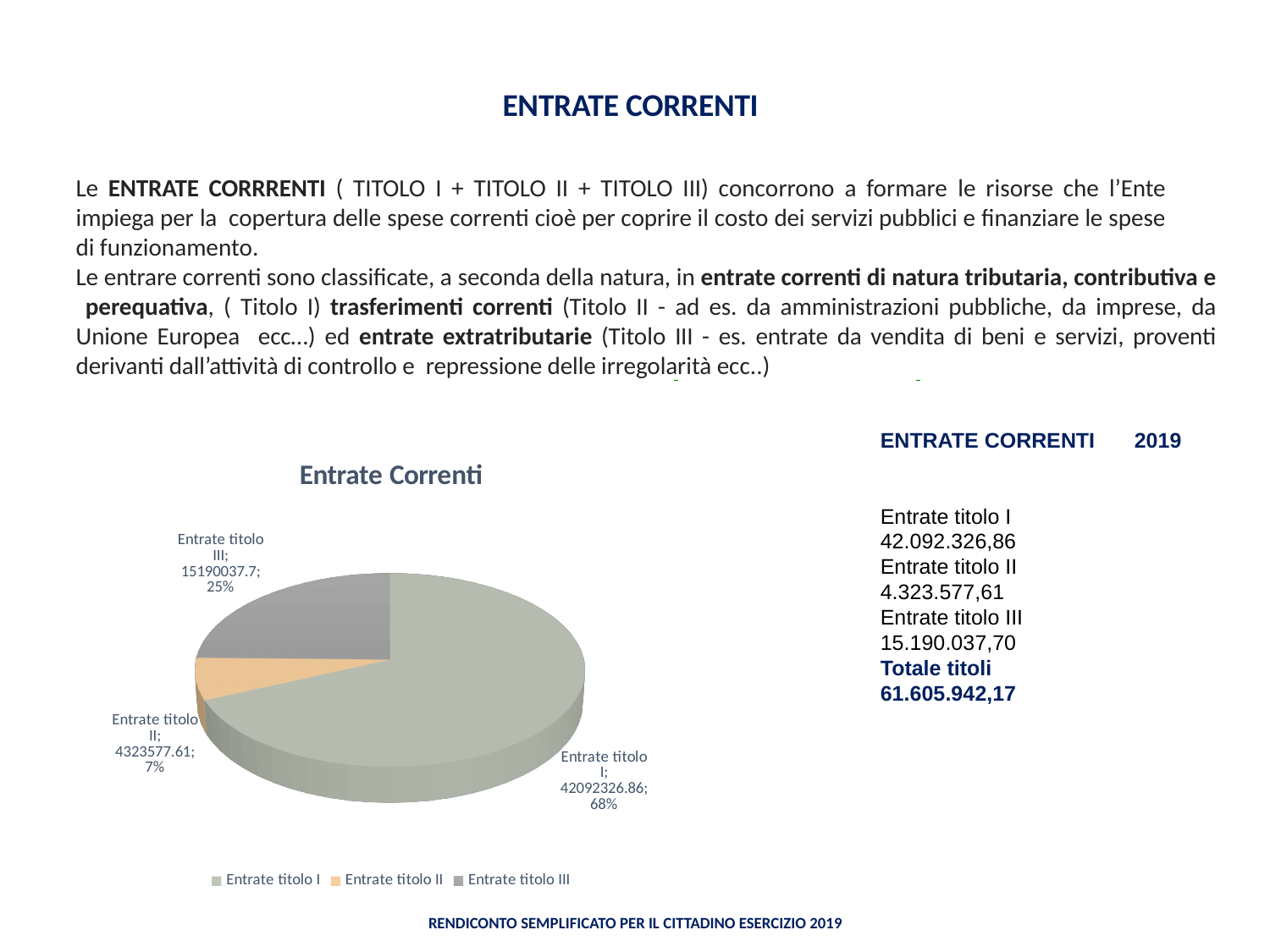

ENTRATE CORRENTI
Le ENTRATE CORRRENTI ( TITOLO I + TITOLO II + TITOLO III) concorrono a formare le risorse che l’Ente impiega per la  copertura delle spese correnti cioè per coprire il costo dei servizi pubblici e finanziare le spese di funzionamento.
Le entrare correnti sono classificate, a seconda della natura, in entrate correnti di natura tributaria, contributiva e  perequativa, ( Titolo I) trasferimenti correnti (Titolo II - ad es. da amministrazioni pubbliche, da imprese, da Unione Europea  ecc…) ed entrate extratributarie (Titolo III - es. entrate da vendita di beni e servizi, proventi derivanti dall’attività di controllo e  repressione delle irregolarità ecc..)

ENTRATE CORRENTI	2019

Entrate titolo I	42.092.326,86
Entrate titolo II	  4.323.577,61
Entrate titolo III	15.190.037,70
Totale titoli   	61.605.942,17

[unsupported chart]

Rendiconto semplificato per il Cittadino Esercizio 2019